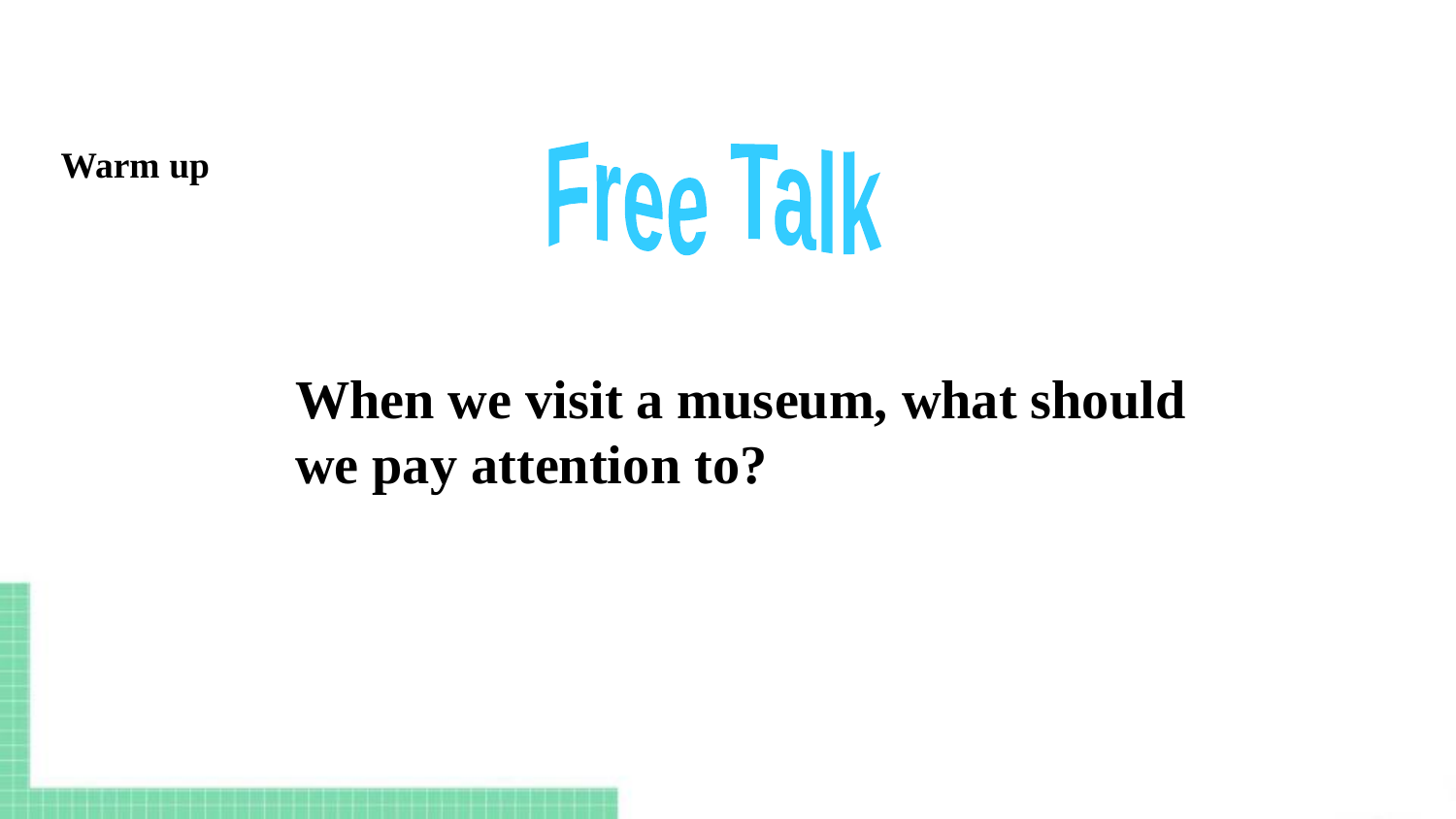

Warm up
Free Talk
When we visit a museum, what should we pay attention to?